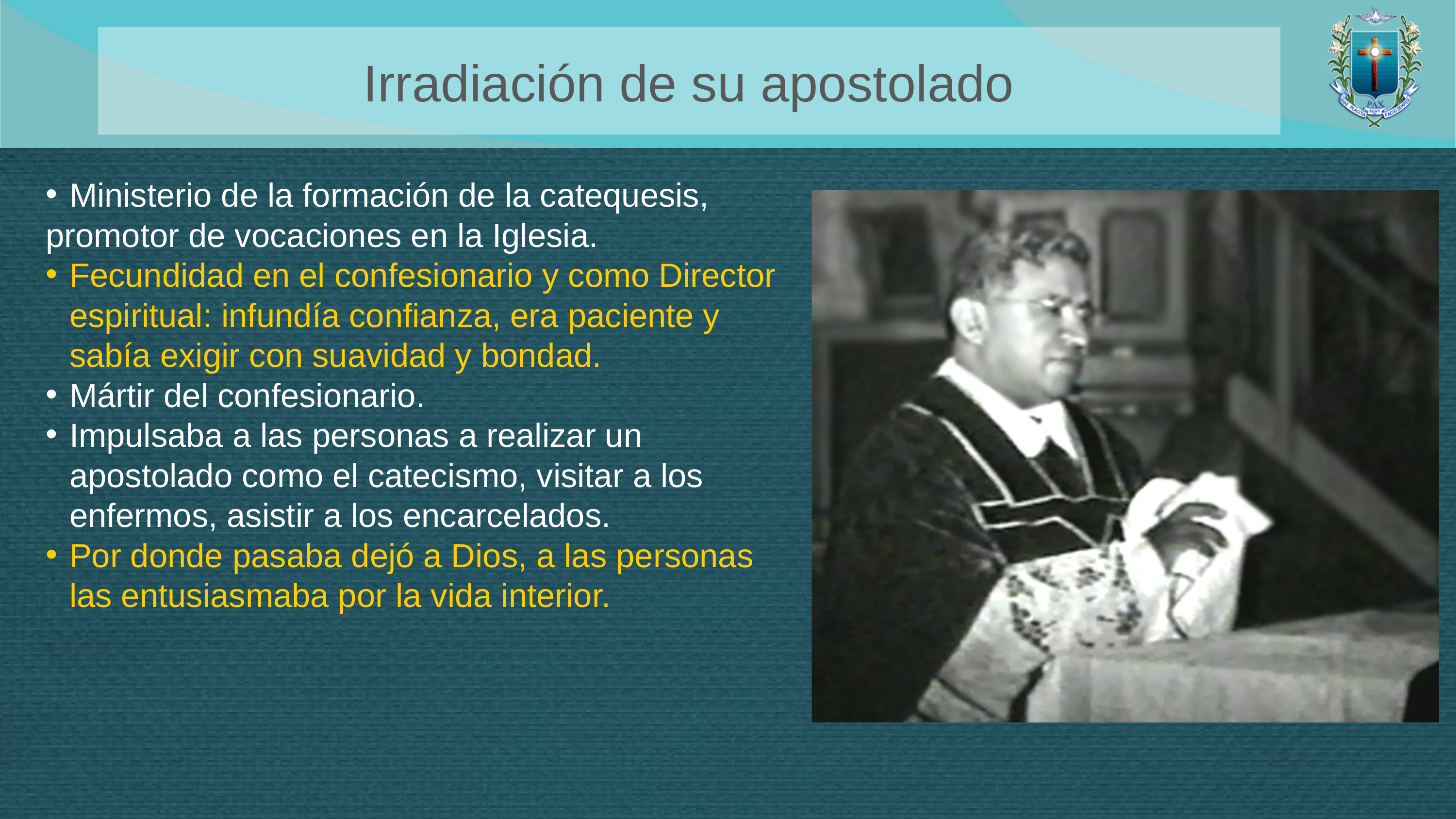

Irradiación de su apostolado
Ministerio de la formación de la catequesis,
promotor de vocaciones en la Iglesia.
Fecundidad en el confesionario y como Director espiritual: infundía confianza, era paciente y sabía exigir con suavidad y bondad.
Mártir del confesionario.
Impulsaba a las personas a realizar un apostolado como el catecismo, visitar a los enfermos, asistir a los encarcelados.
Por donde pasaba dejó a Dios, a las personas las entusiasmaba por la vida interior.